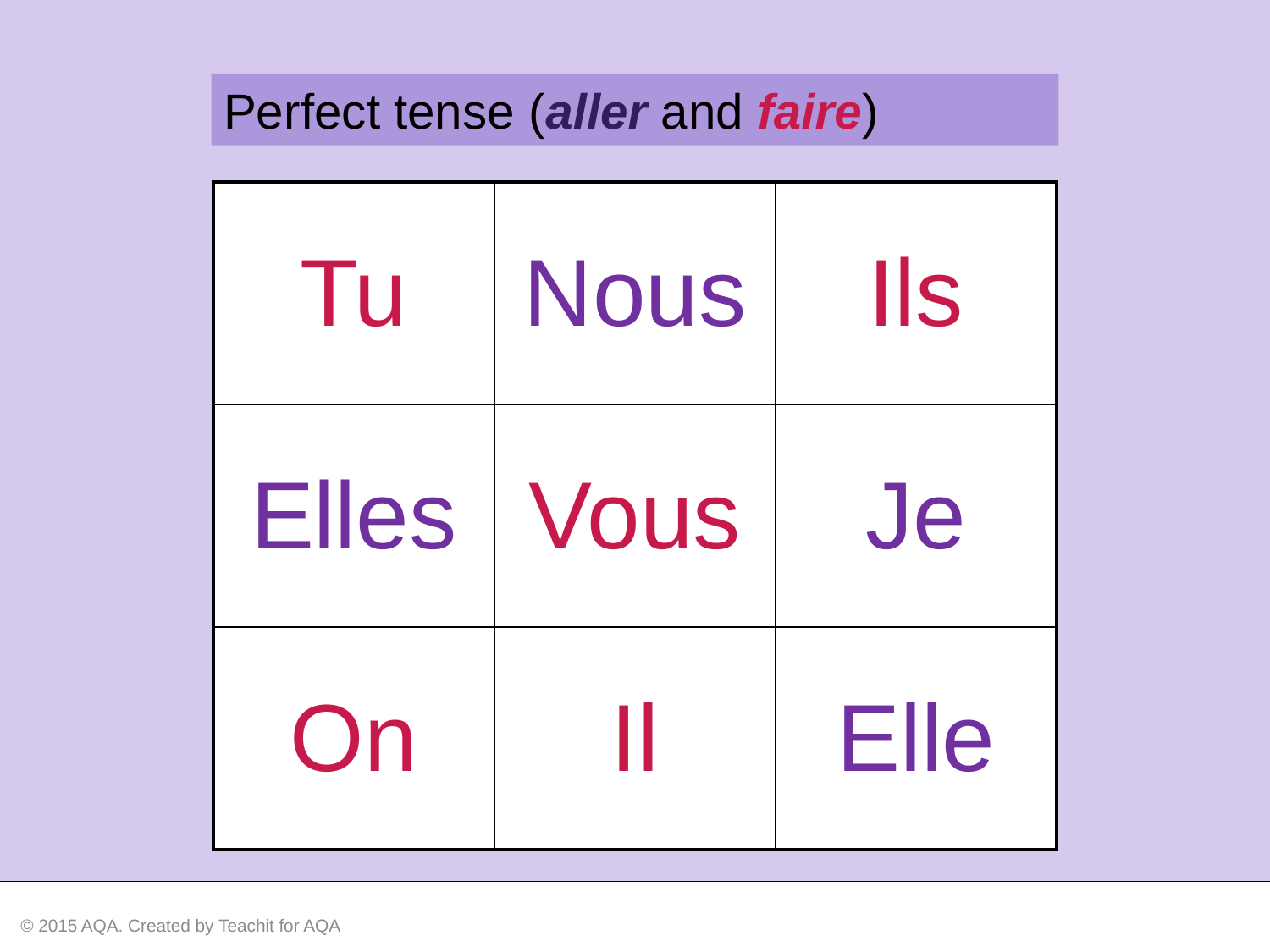

Perfect tense (aller and faire)
| Tu | Nous | Ils |
| --- | --- | --- |
| Elles | Vous | Je |
| On | Il | Elle |